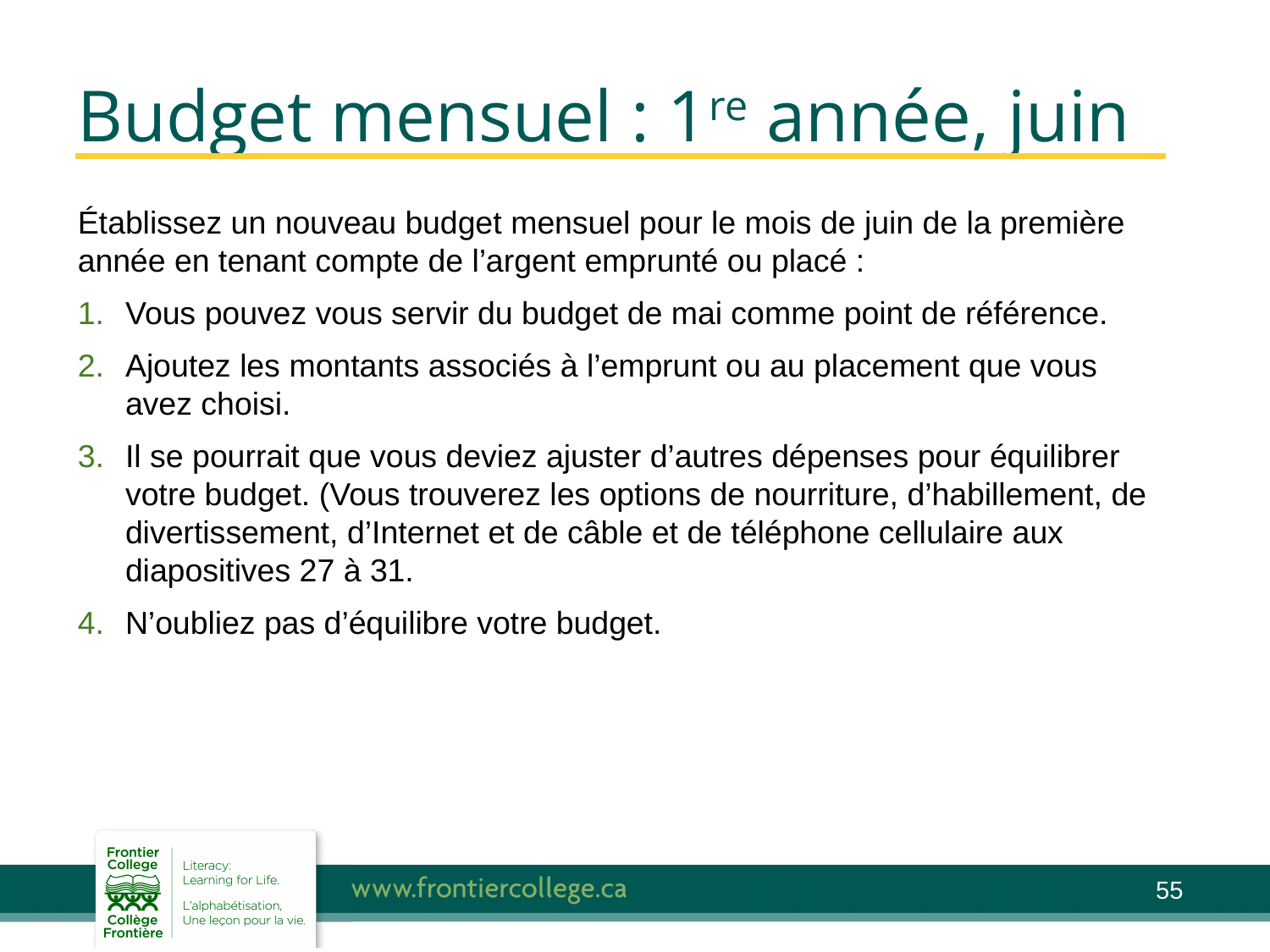

# Budget mensuel : 1re année, juin
Établissez un nouveau budget mensuel pour le mois de juin de la première année en tenant compte de l’argent emprunté ou placé :
Vous pouvez vous servir du budget de mai comme point de référence.
Ajoutez les montants associés à l’emprunt ou au placement que vous avez choisi.
Il se pourrait que vous deviez ajuster d’autres dépenses pour équilibrer votre budget. (Vous trouverez les options de nourriture, d’habillement, de divertissement, d’Internet et de câble et de téléphone cellulaire aux diapositives 27 à 31.
N’oubliez pas d’équilibre votre budget.